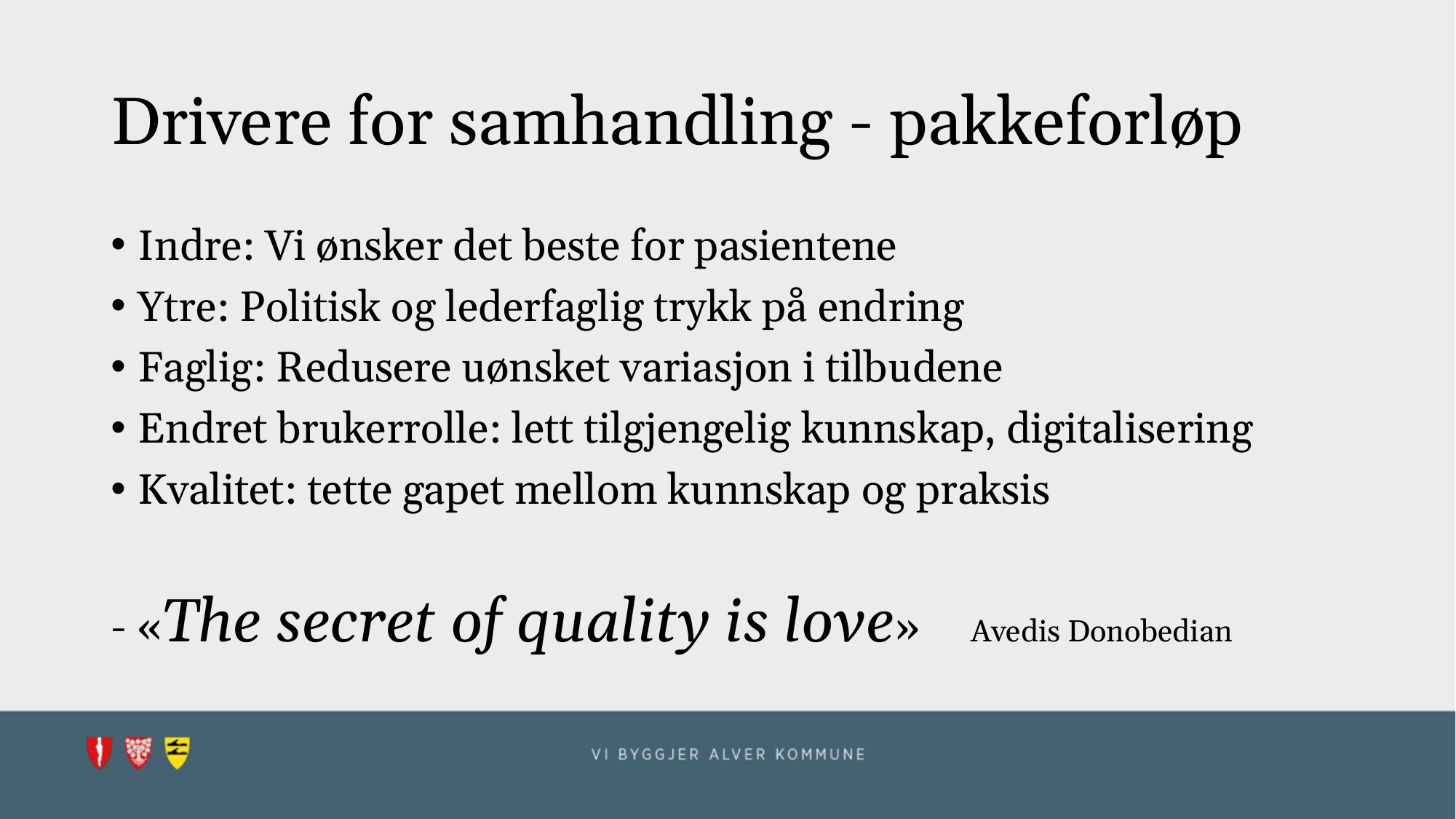

# Drivere for samhandling - pakkeforløp
Indre: Vi ønsker det beste for pasientene
Ytre: Politisk og lederfaglig trykk på endring
Faglig: Redusere uønsket variasjon i tilbudene
Endret brukerrolle: lett tilgjengelig kunnskap, digitalisering
Kvalitet: tette gapet mellom kunnskap og praksis

- «The secret of quality is love»     Avedis Donobedian